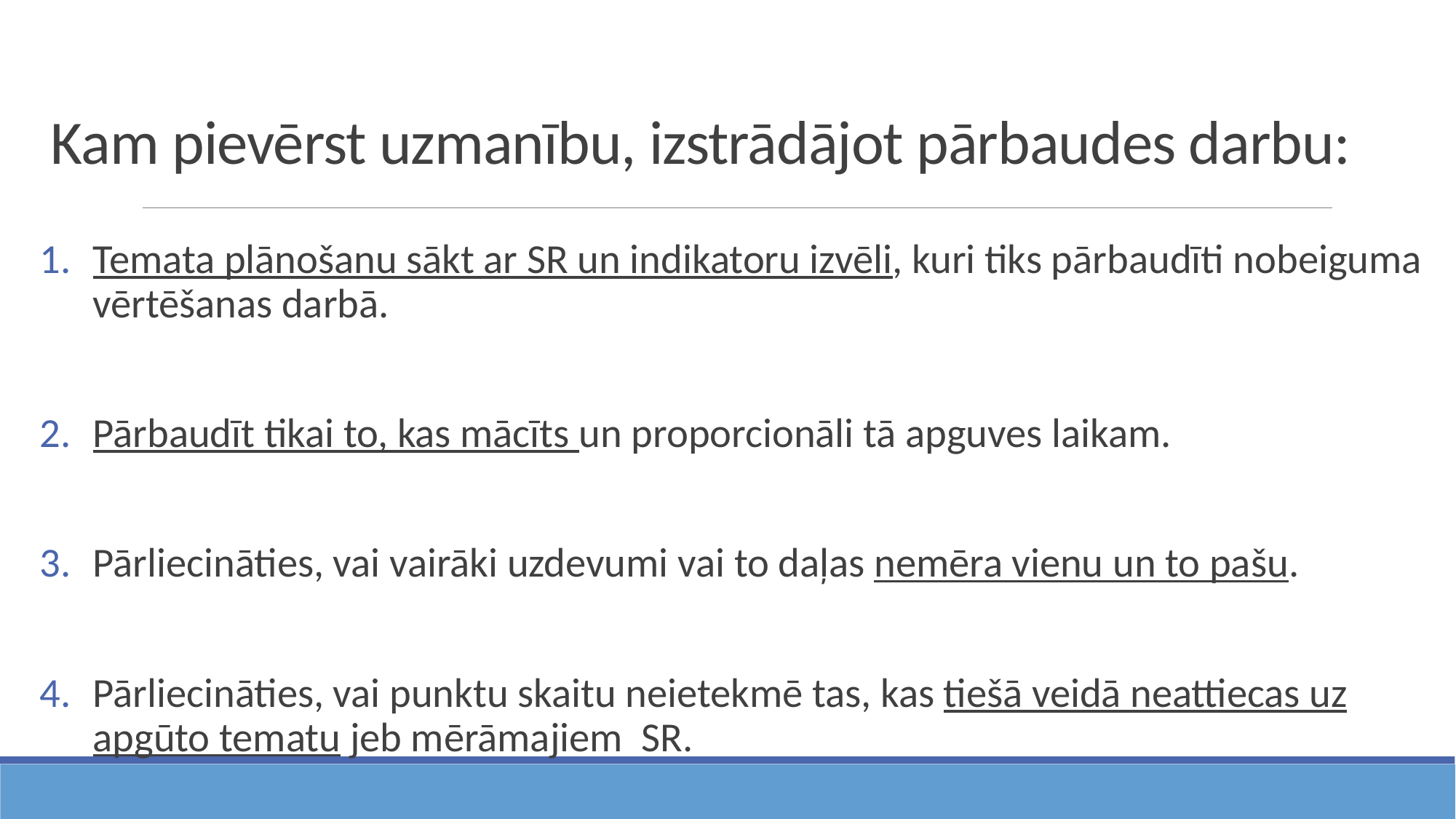

# Kam pievērst uzmanību, izstrādājot pārbaudes darbu:
Temata plānošanu sākt ar SR un indikatoru izvēli, kuri tiks pārbaudīti nobeiguma vērtēšanas darbā.

Pārbaudīt tikai to, kas mācīts un proporcionāli tā apguves laikam.

Pārliecināties, vai vairāki uzdevumi vai to daļas nemēra vienu un to pašu.

Pārliecināties, vai punktu skaitu neietekmē tas, kas tiešā veidā neattiecas uz apgūto tematu jeb mērāmajiem  SR.